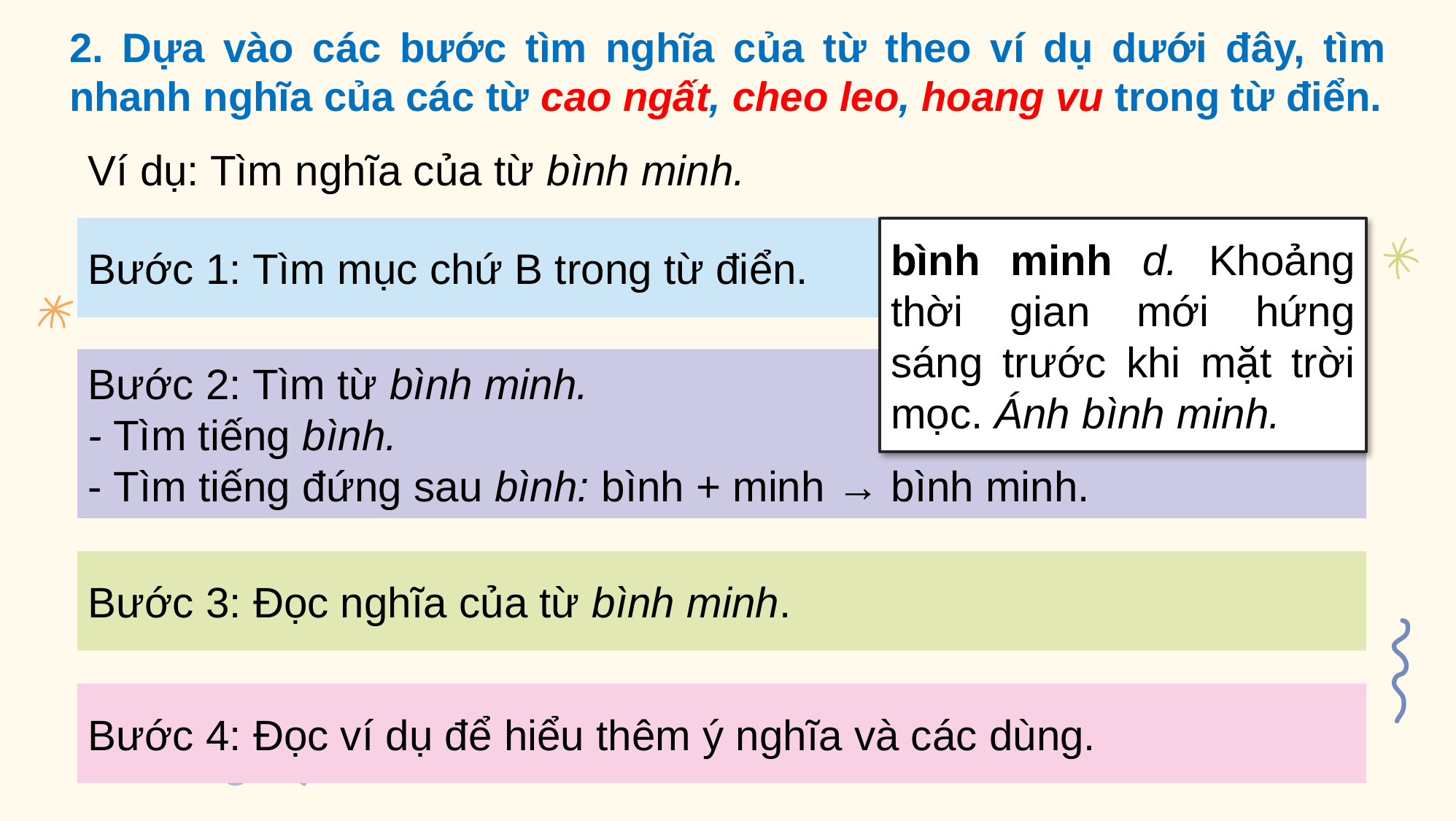

2. Dựa vào các bước tìm nghĩa của từ theo ví dụ dưới đây, tìm nhanh nghĩa của các từ cao ngất, cheo leo, hoang vu trong từ điển.
Ví dụ: Tìm nghĩa của từ bình minh.
Bước 1: Tìm mục chứ B trong từ điển.
bình minh d. Khoảng thời gian mới hứng sáng trước khi mặt trời mọc. Ánh bình minh.
Bước 2: Tìm từ bình minh.
- Tìm tiếng bình.
- Tìm tiếng đứng sau bình: bình + minh → bình minh.
Bước 3: Đọc nghĩa của từ bình minh.
Bước 4: Đọc ví dụ để hiểu thêm ý nghĩa và các dùng.